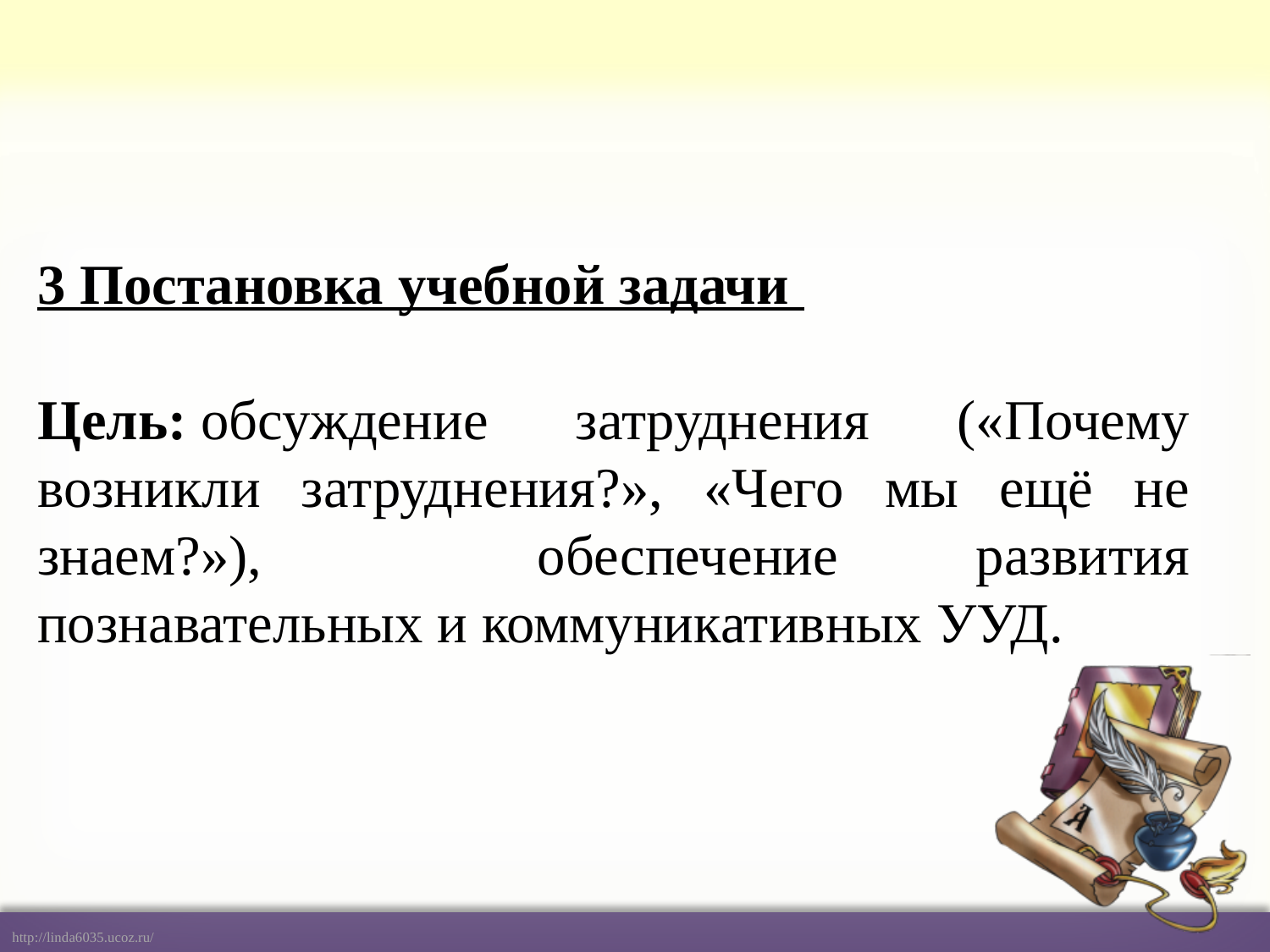

3 Постановка учебной задачи
Цель: обсуждение затруднения («Почему возникли затруднения?», «Чего мы ещё не знаем?»),  обеспечение развития познавательных и коммуникативных УУД.